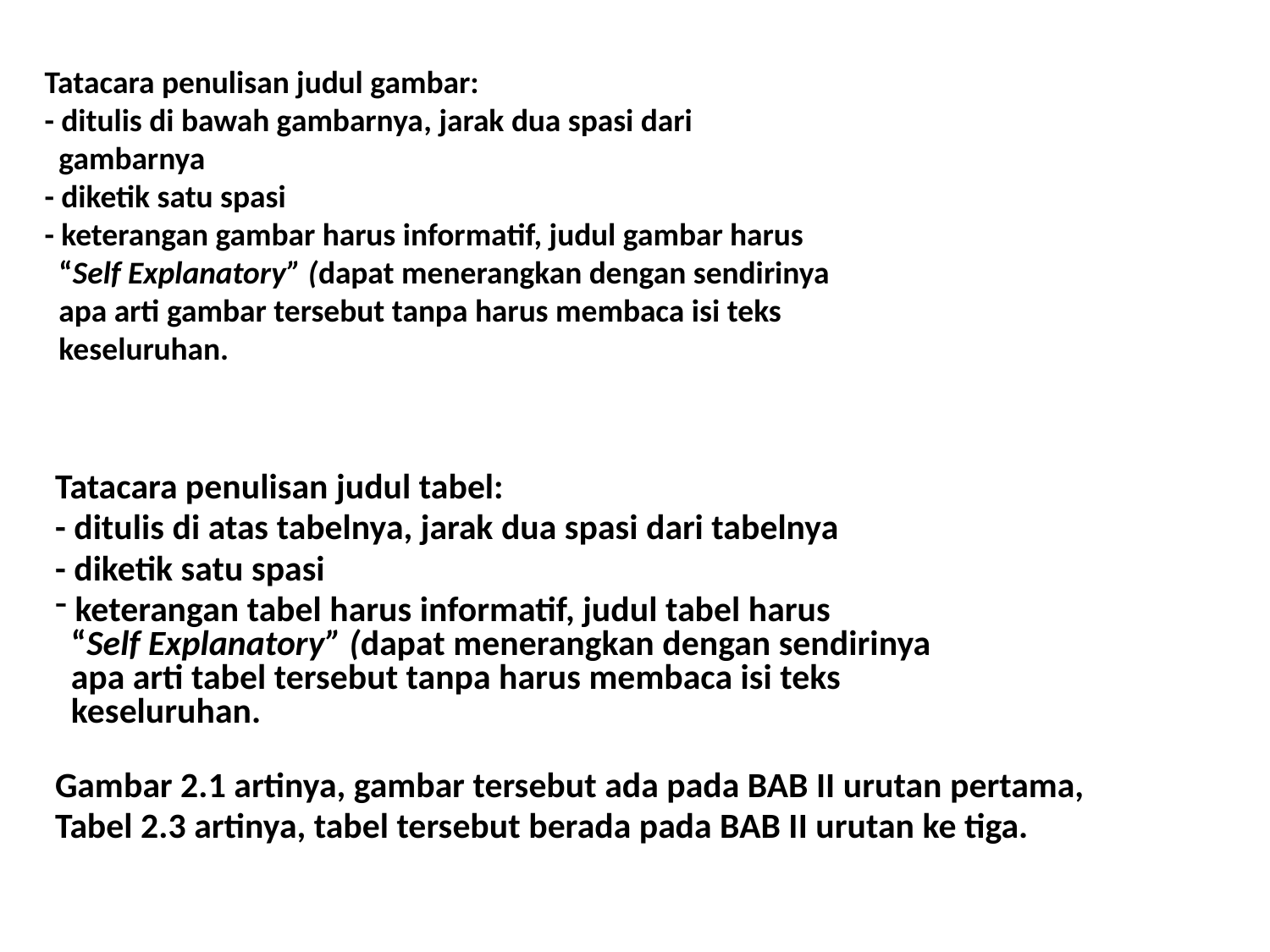

# Tatacara penulisan judul gambar: - ditulis di bawah gambarnya, jarak dua spasi dari gambarnya - diketik satu spasi - keterangan gambar harus informatif, judul gambar harus “Self Explanatory” (dapat menerangkan dengan sendirinya apa arti gambar tersebut tanpa harus membaca isi teks keseluruhan.
Tatacara penulisan judul tabel:
- ditulis di atas tabelnya, jarak dua spasi dari tabelnya
- diketik satu spasi
 keterangan tabel harus informatif, judul tabel harus
  “Self Explanatory” (dapat menerangkan dengan sendirinya
  apa arti tabel tersebut tanpa harus membaca isi teks
  keseluruhan.
Gambar 2.1 artinya, gambar tersebut ada pada BAB II urutan pertama,
Tabel 2.3 artinya, tabel tersebut berada pada BAB II urutan ke tiga.